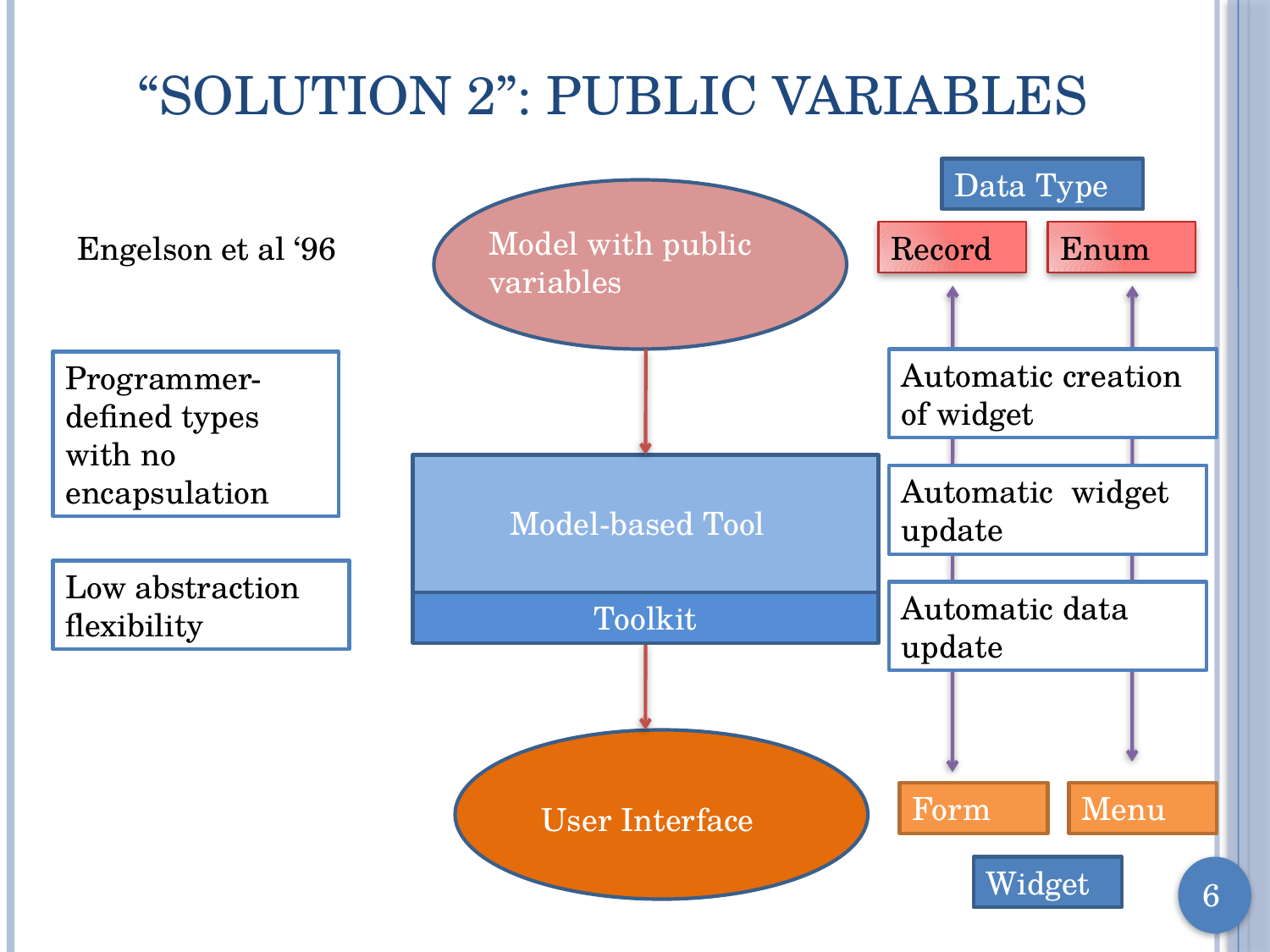

# “Solution 2”: Public Variables
Data Type

Model with public variables
Engelson et al ‘96
Record
Enum
Automatic creation of widget
Programmer-defined types with no encapsulation

Automatic  widget update
Model-based Tool
Low abstraction flexibility
Automatic data update
Toolkit

Form
Menu
User Interface
Widget